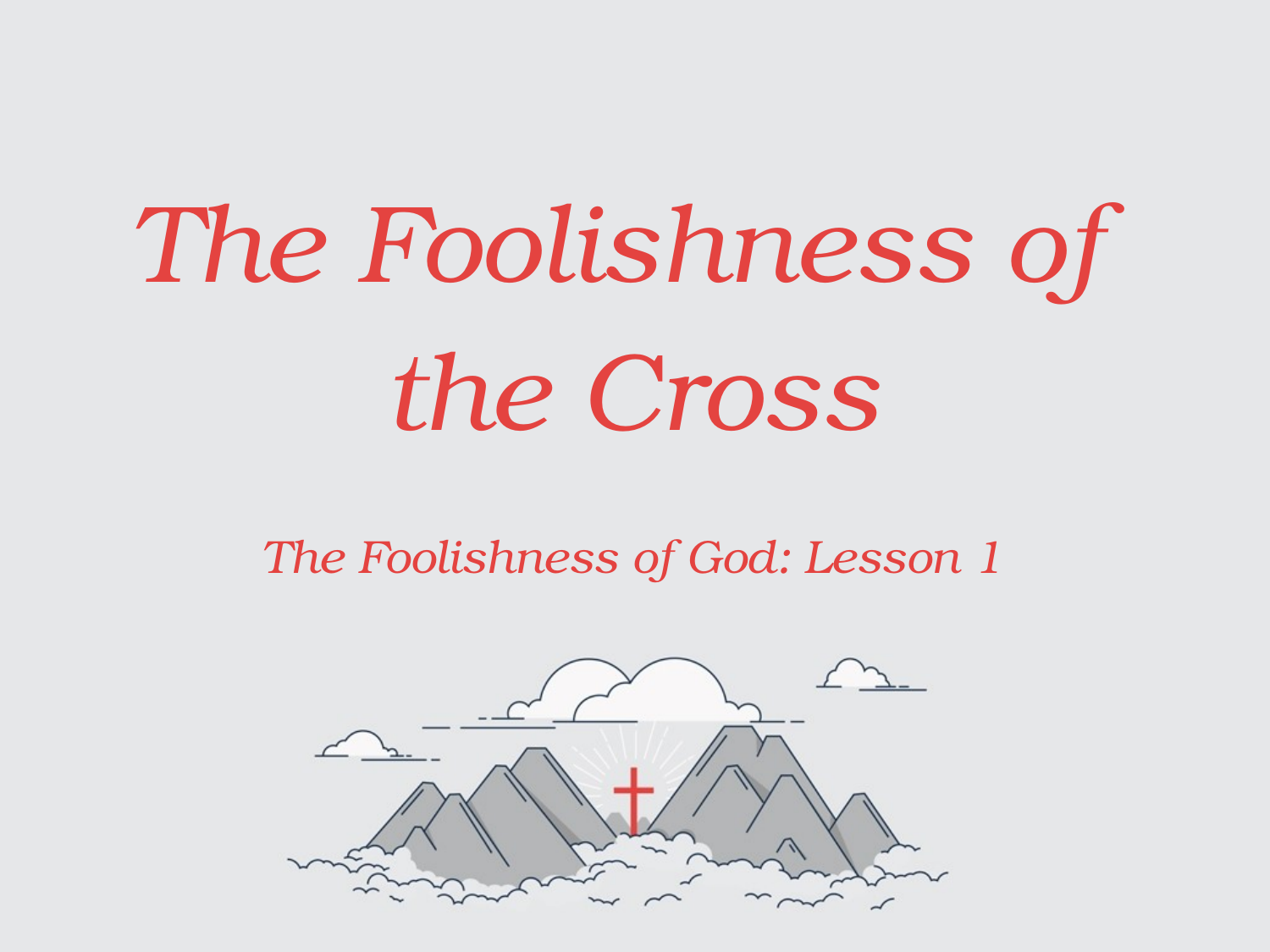

# The Foolishness of the Cross
The Foolishness of God: Lesson 1